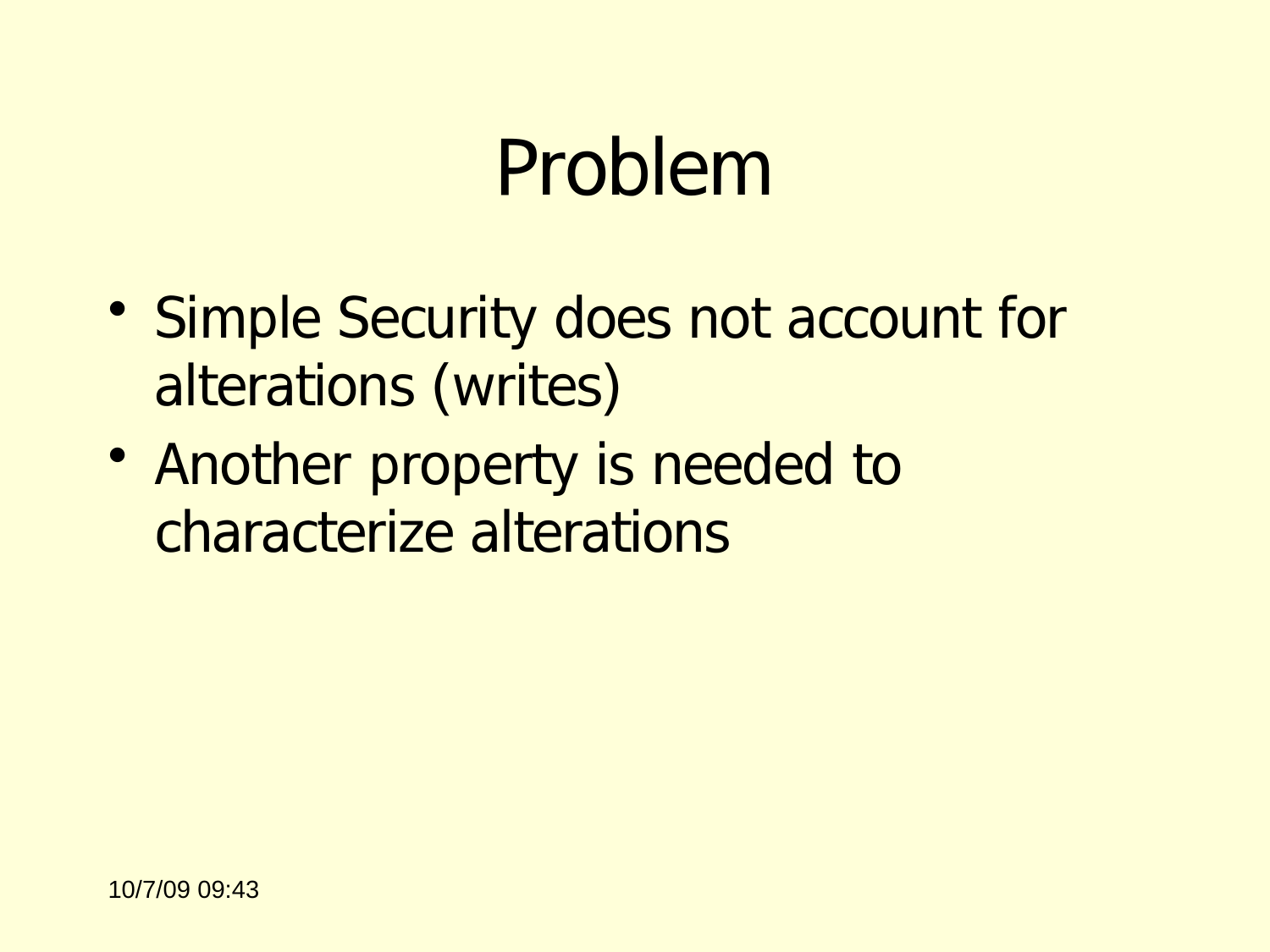

# Problem
Simple Security does not account for alterations (writes)
Another property is needed to characterize alterations
10/7/09 09:43